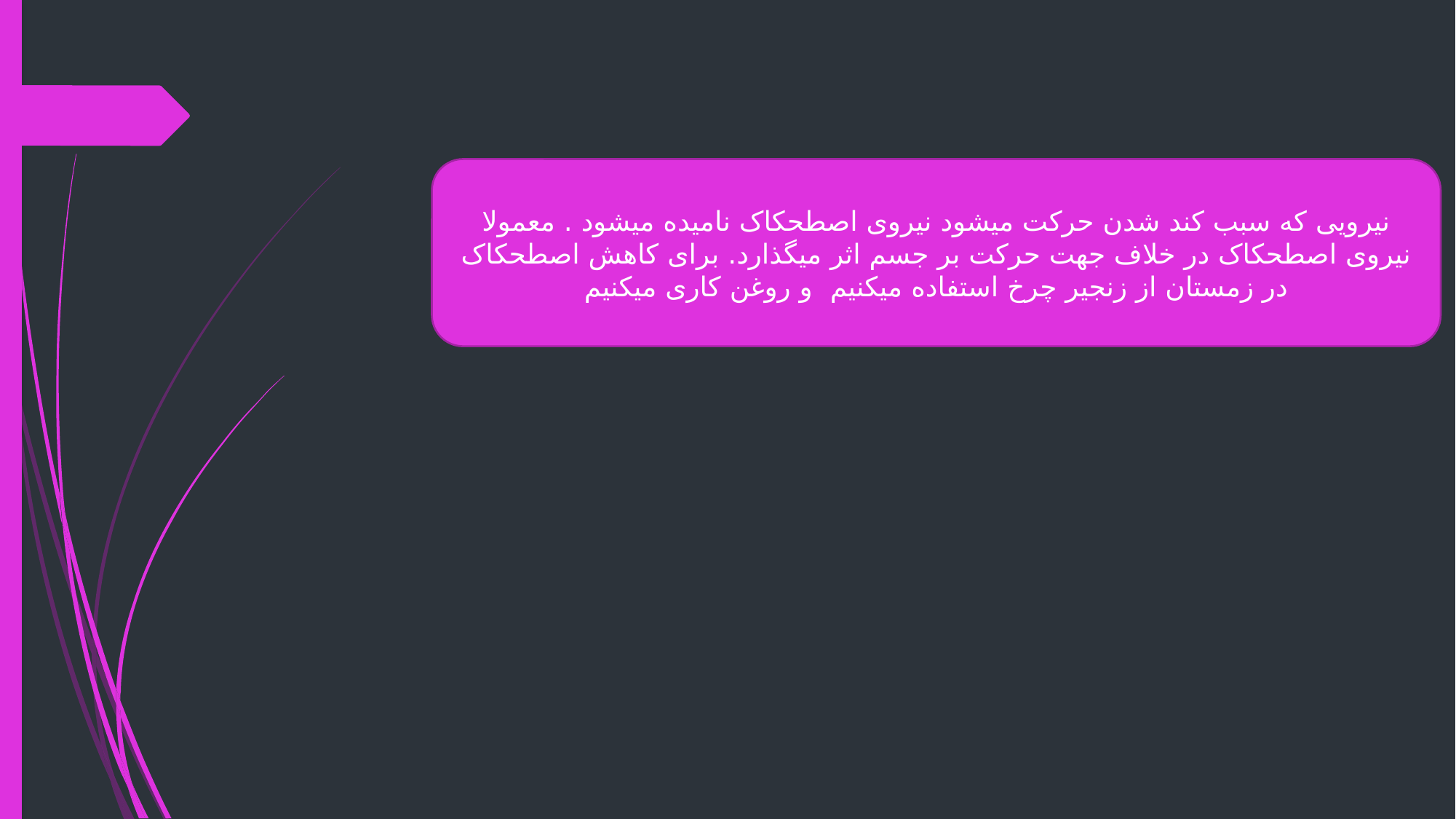

نیرویی که سبب کند شدن حرکت میشود نیروی اصطحکاک نامیده میشود . معمولا نیروی اصطحکاک در خلاف جهت حرکت بر جسم اثر میگذارد. برای کاهش اصطحکاک در زمستان از زنجیر چرخ استفاده میکنیم  و روغن کاری میکنیم